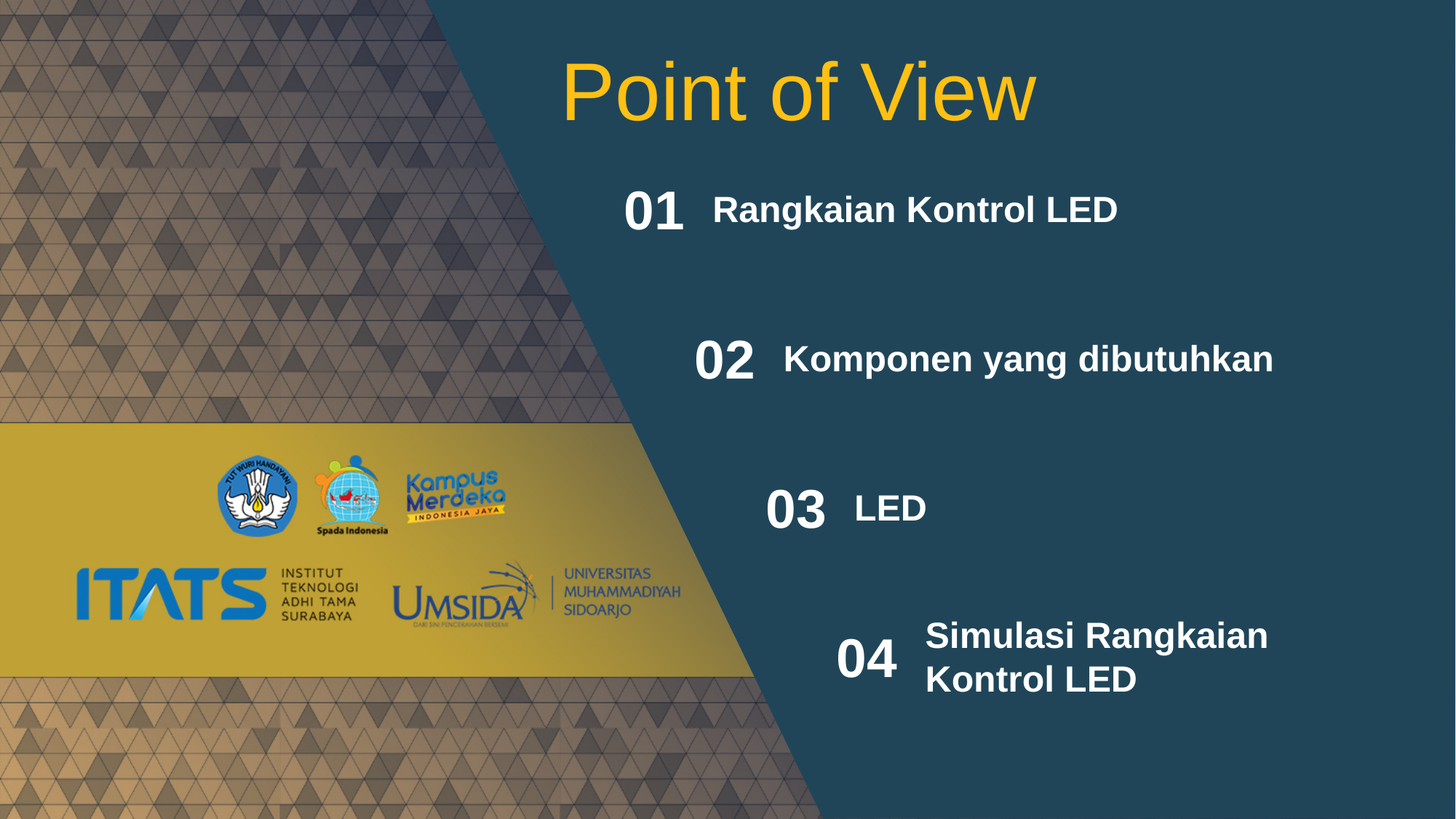

Point of View
01
Rangkaian Kontrol LED
02
Komponen yang dibutuhkan
03
LED
Simulasi Rangkaian Kontrol LED
04